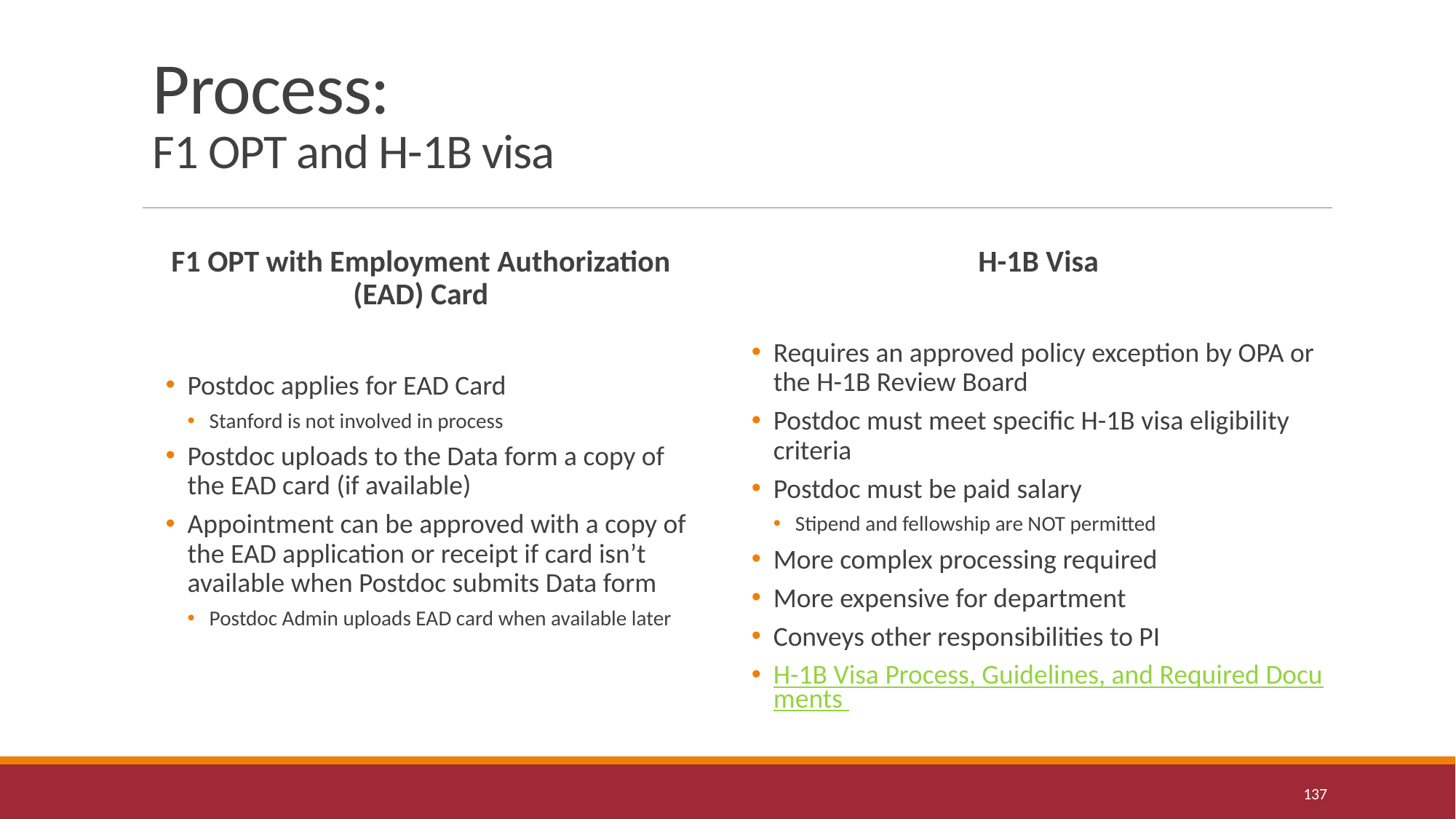

# Process: F1 OPT and H-1B visa
F1 OPT with Employment Authorization (EAD) Card

Postdoc applies for EAD Card
Stanford is not involved in process
Postdoc uploads to the Data form a copy of the EAD card (if available)
Appointment can be approved with a copy of the EAD application or receipt if card isn’t available when Postdoc submits Data form
Postdoc Admin uploads EAD card when available later

H-1B Visa

Requires an approved policy exception by OPA or the H-1B Review Board
Postdoc must meet specific H-1B visa eligibility criteria
Postdoc must be paid salary
Stipend and fellowship are NOT permitted
More complex processing required
More expensive for department
Conveys other responsibilities to PI
H-1B Visa Process, Guidelines, and Required Documents
137